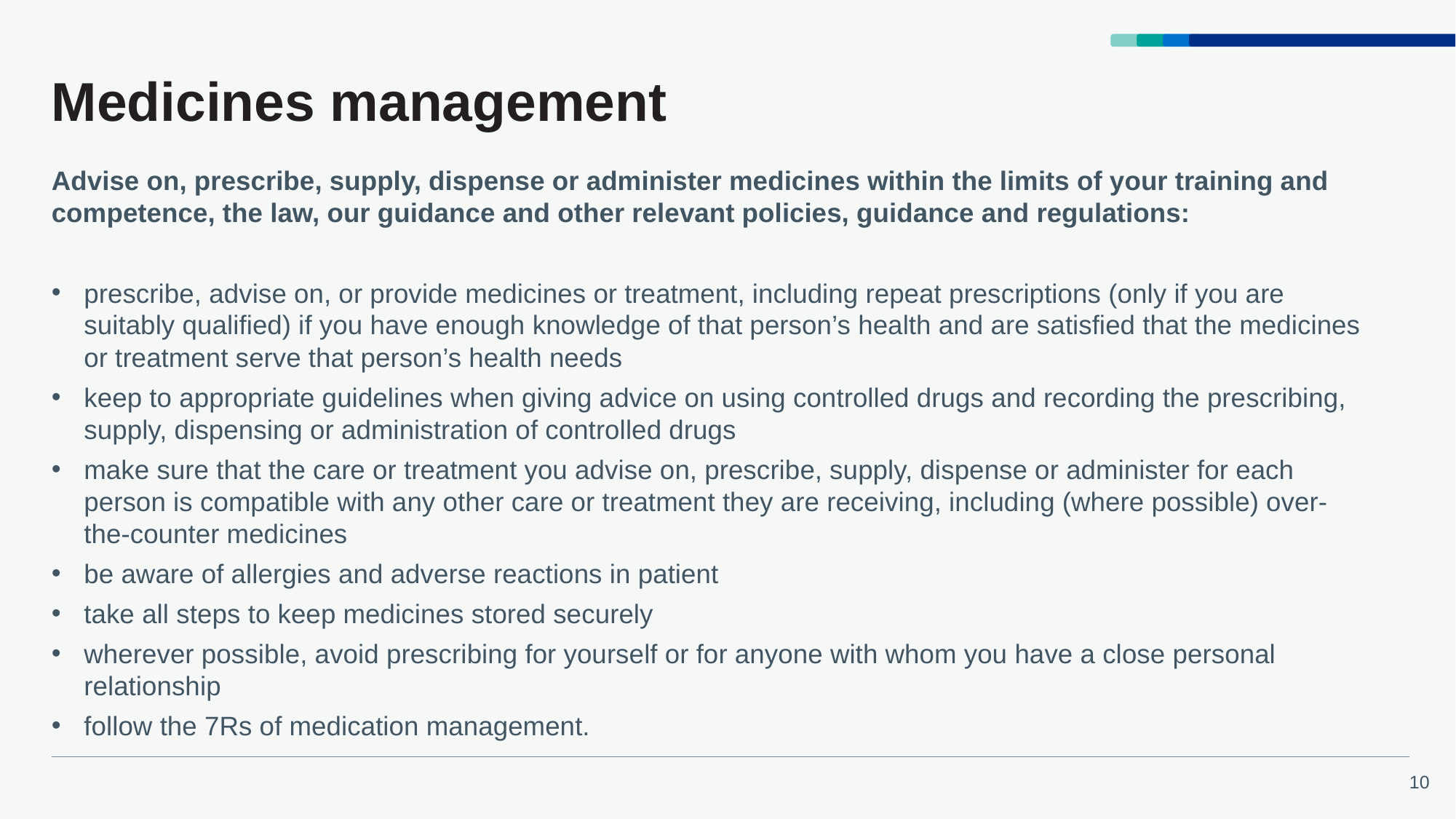

# Medicines management
Advise on, prescribe, supply, dispense or administer medicines within the limits of your training and competence, the law, our guidance and other relevant policies, guidance and regulations:

prescribe, advise on, or provide medicines or treatment, including repeat prescriptions (only if you are suitably qualified) if you have enough knowledge of that person’s health and are satisfied that the medicines or treatment serve that person’s health needs
keep to appropriate guidelines when giving advice on using controlled drugs and recording the prescribing, supply, dispensing or administration of controlled drugs
make sure that the care or treatment you advise on, prescribe, supply, dispense or administer for each person is compatible with any other care or treatment they are receiving, including (where possible) over-the-counter medicines
be aware of allergies and adverse reactions in patient
take all steps to keep medicines stored securely
wherever possible, avoid prescribing for yourself or for anyone with whom you have a close personal relationship
follow the 7Rs of medication management.